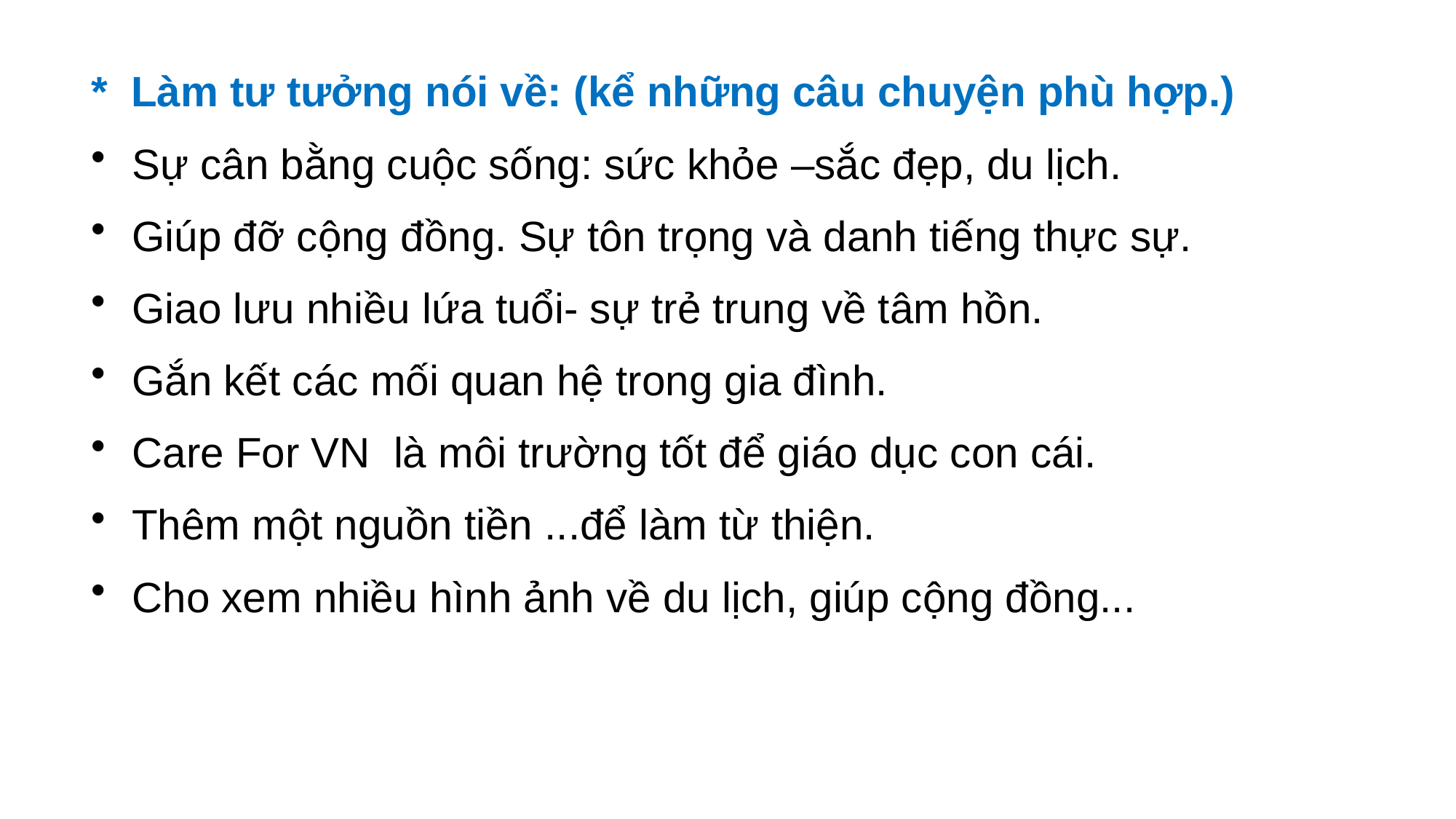

*  Làm tư tưởng nói về: (kể những câu chuyện phù hợp.)
Sự cân bằng cuộc sống: sức khỏe –sắc đẹp, du lịch.
Giúp đỡ cộng đồng. Sự tôn trọng và danh tiếng thực sự.
Giao lưu nhiều lứa tuổi- sự trẻ trung về tâm hồn.
Gắn kết các mối quan hệ trong gia đình.
Care For VN  là môi trường tốt để giáo dục con cái.
Thêm một nguồn tiền ...để làm từ thiện.
Cho xem nhiều hình ảnh về du lịch, giúp cộng đồng...